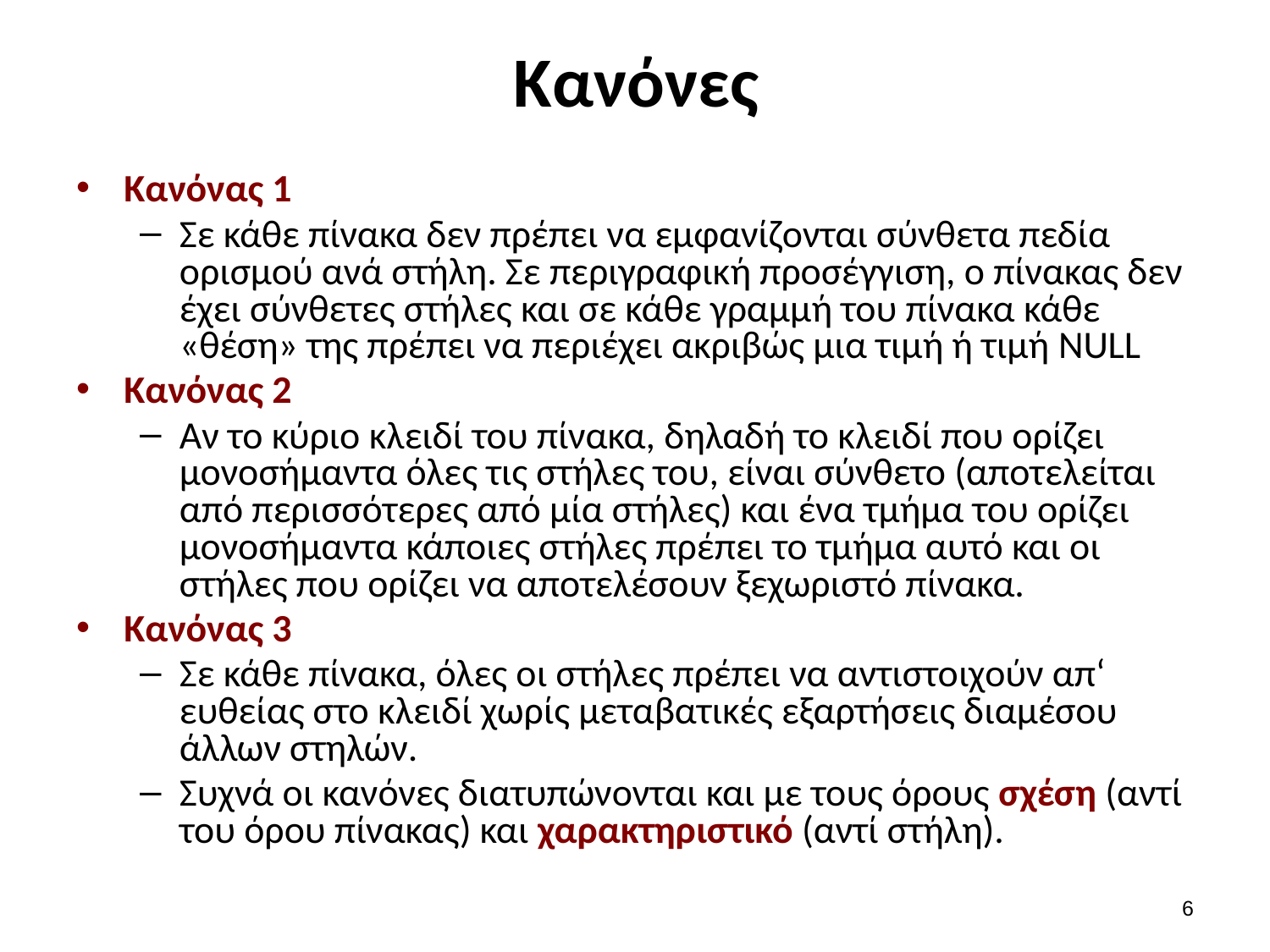

# Κανόνες
Kανόνας 1
Σε κάθε πίνακα δεν πρέπει να εμφανίζονται σύνθετα πεδία ορισμού ανά στήλη. Σε περιγραφική προσέγγιση, ο πίνακας δεν έχει σύνθετες στήλες και σε κάθε γραμμή του πίνακα κάθε «θέση» της πρέπει να περιέχει ακριβώς μια τιμή ή τιμή NULL
Κανόνας 2
Αν το κύριο κλειδί του πίνακα, δηλαδή το κλειδί που ορίζει μονοσήμαντα όλες τις στήλες του, είναι σύνθετο (αποτελείται από περισσότερες από μία στήλες) και ένα τμήμα του ορίζει μονοσήμαντα κάποιες στήλες πρέπει το τμήμα αυτό και οι στήλες που ορίζει να αποτελέσουν ξεχωριστό πίνακα.
Κανόνας 3
Σε κάθε πίνακα, όλες οι στήλες πρέπει να αντιστοιχούν απ‘ ευθείας στο κλειδί χωρίς μεταβατικές εξαρτήσεις διαμέσου άλλων στηλών.
Συχνά οι κανόνες διατυπώνονται και με τους όρους σχέση (αντί του όρου πίνακας) και χαρακτηριστικό (αντί στήλη).
6